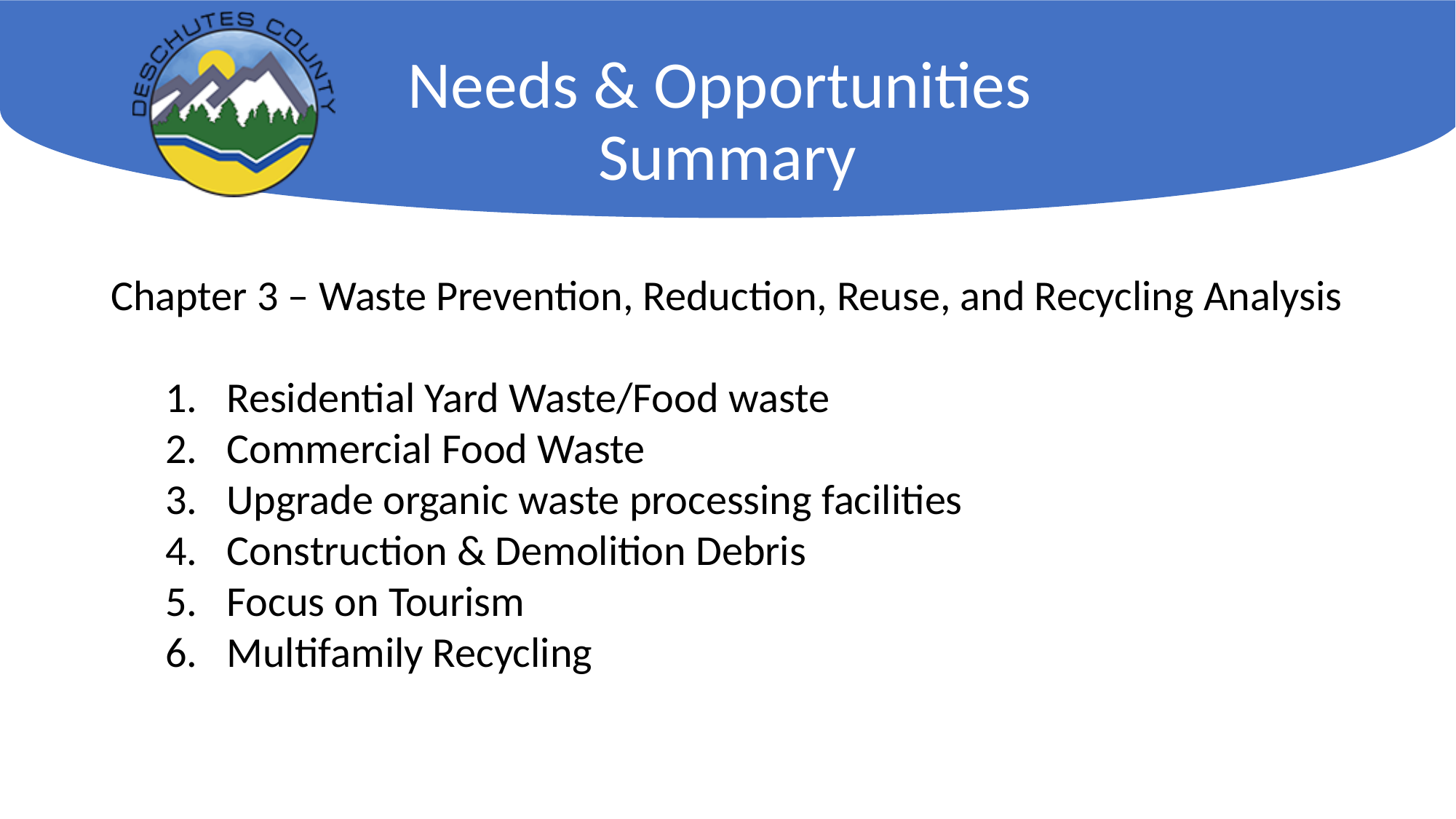

# Needs & Opportunities Summary
Chapter 3 – Waste Prevention, Reduction, Reuse, and Recycling Analysis

Residential Yard Waste/Food waste
Commercial Food Waste
Upgrade organic waste processing facilities
Construction & Demolition Debris
Focus on Tourism
Multifamily Recycling